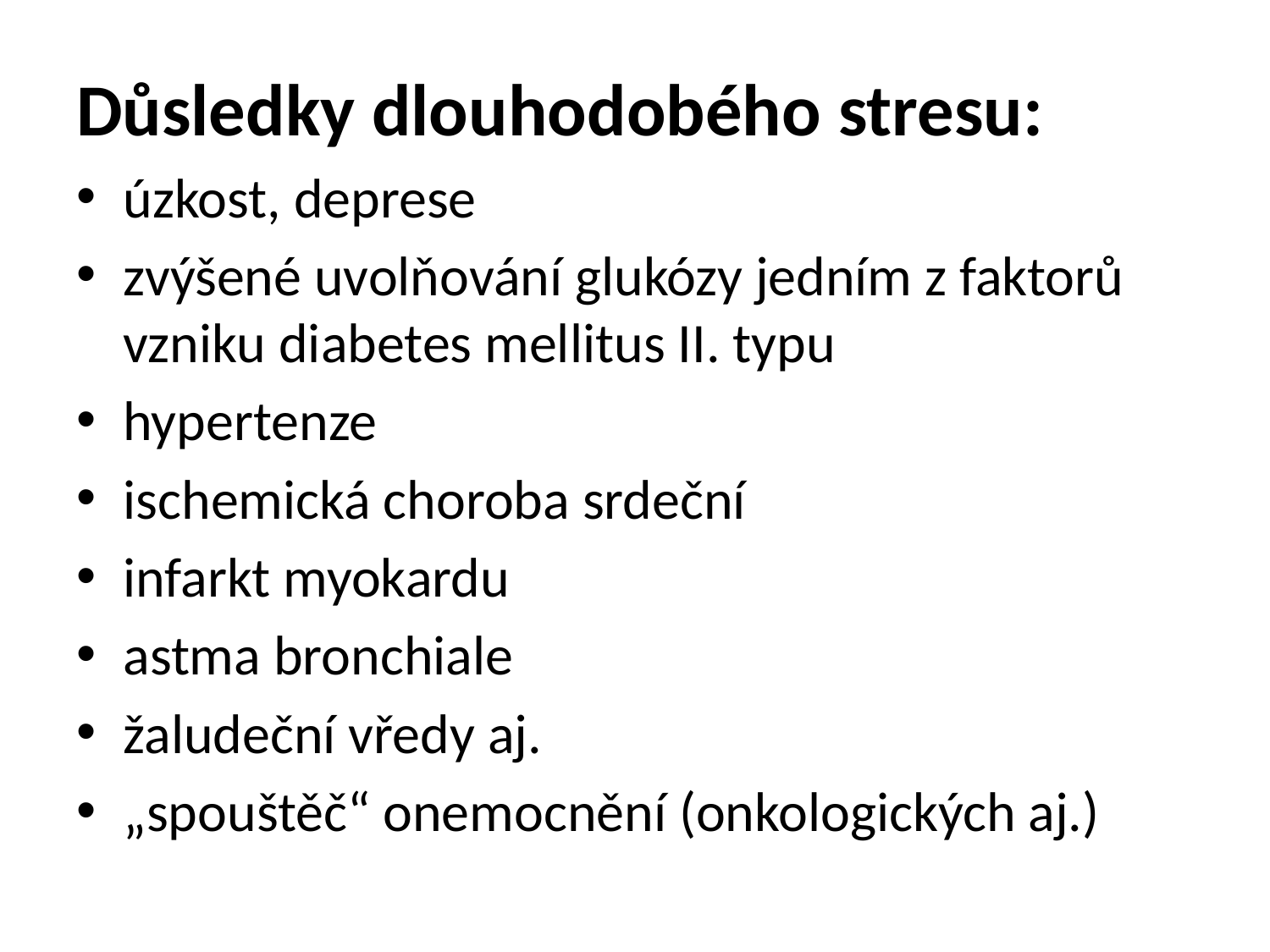

Důsledky dlouhodobého stresu:
úzkost, deprese
zvýšené uvolňování glukózy jedním z faktorů vzniku diabetes mellitus II. typu
hypertenze
ischemická choroba srdeční
infarkt myokardu
astma bronchiale
žaludeční vředy aj.
„spouštěč“ onemocnění (onkologických aj.)